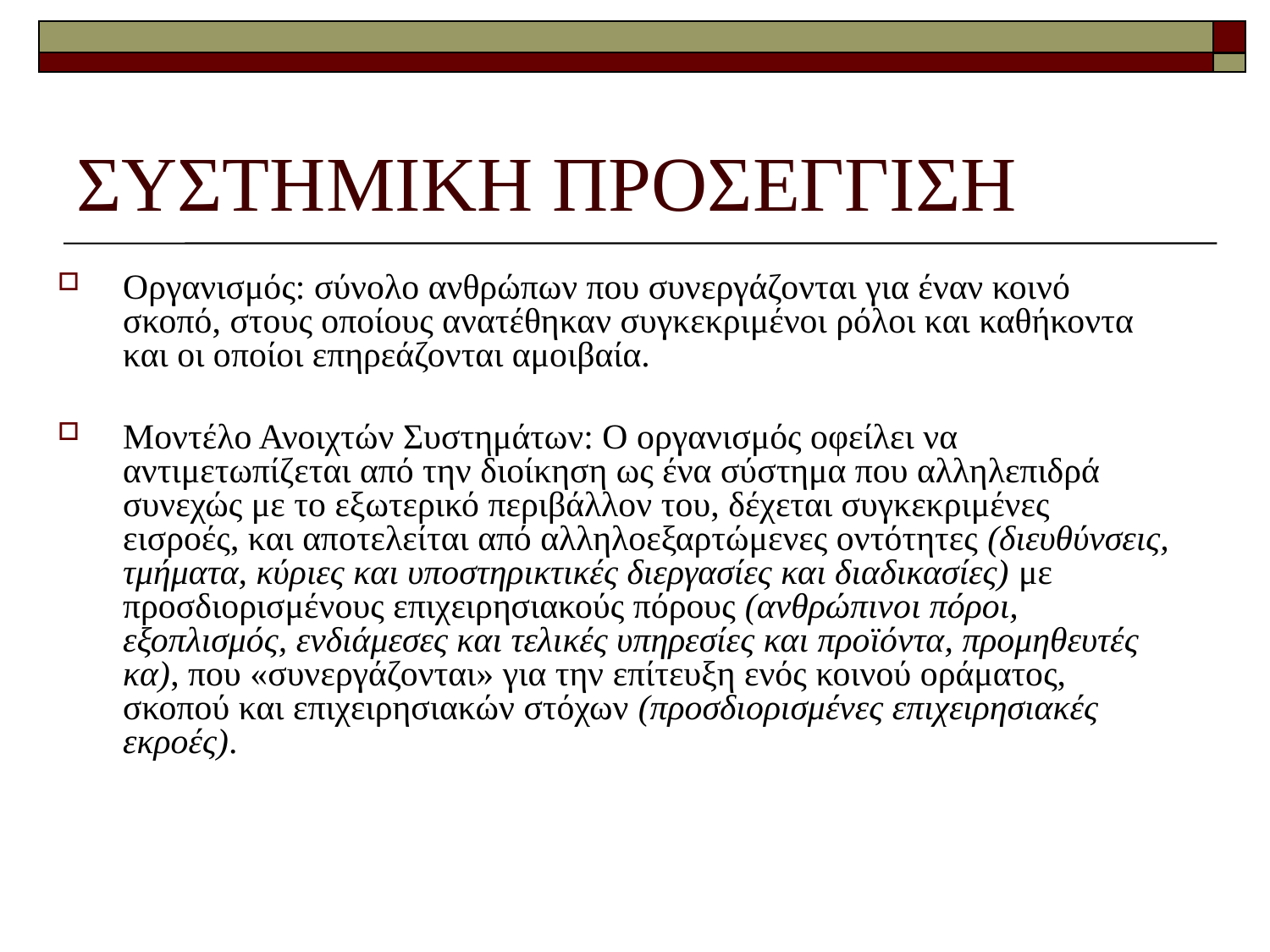

# ΣΥΣΤΗΜΙΚΗ ΠΡΟΣΕΓΓΙΣΗ
Οργανισμός: σύνολο ανθρώπων που συνεργάζονται για έναν κοινό σκοπό, στους οποίους ανατέθηκαν συγκεκριμένοι ρόλοι και καθήκοντα και οι οποίοι επηρεάζονται αμοιβαία.

Μοντέλο Ανοιχτών Συστημάτων: Ο οργανισμός οφείλει να αντιμετωπίζεται από την διοίκηση ως ένα σύστημα που αλληλεπιδρά συνεχώς με το εξωτερικό περιβάλλον του, δέχεται συγκεκριμένες εισροές, και αποτελείται από αλληλοεξαρτώμενες οντότητες (διευθύνσεις, τμήματα, κύριες και υποστηρικτικές διεργασίες και διαδικασίες) με προσδιορισμένους επιχειρησιακούς πόρους (ανθρώπινοι πόροι, εξοπλισμός, ενδιάμεσες και τελικές υπηρεσίες και προϊόντα, προμηθευτές κα), που «συνεργάζονται» για την επίτευξη ενός κοινού οράματος, σκοπού και επιχειρησιακών στόχων (προσδιορισμένες επιχειρησιακές εκροές).